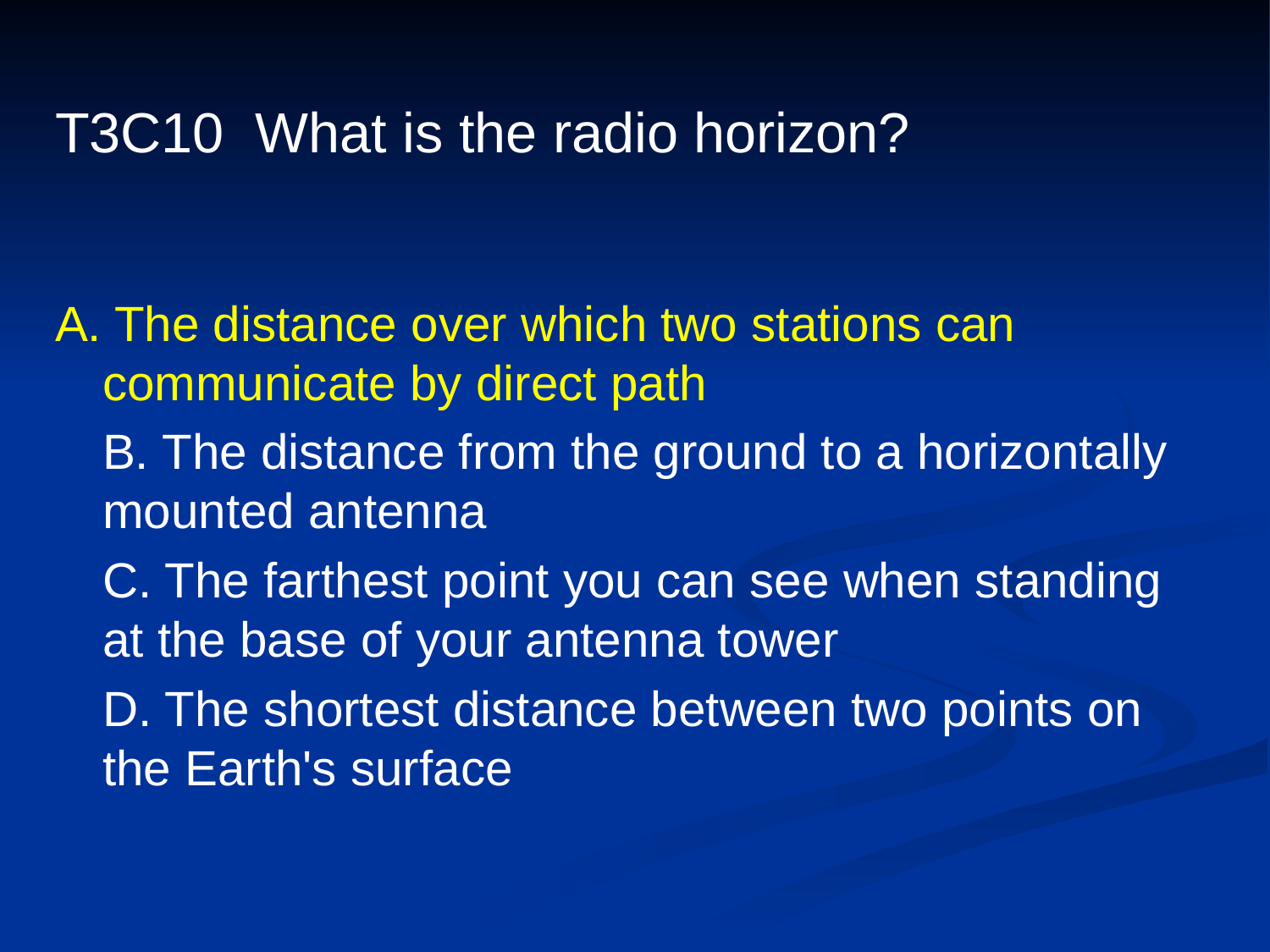

# T3C10  What is the radio horizon?
A. The distance over which two stations can communicate by direct path
	B. The distance from the ground to a horizontally mounted antenna
	C. The farthest point you can see when standing at the base of your antenna tower
	D. The shortest distance between two points on the Earth's surface